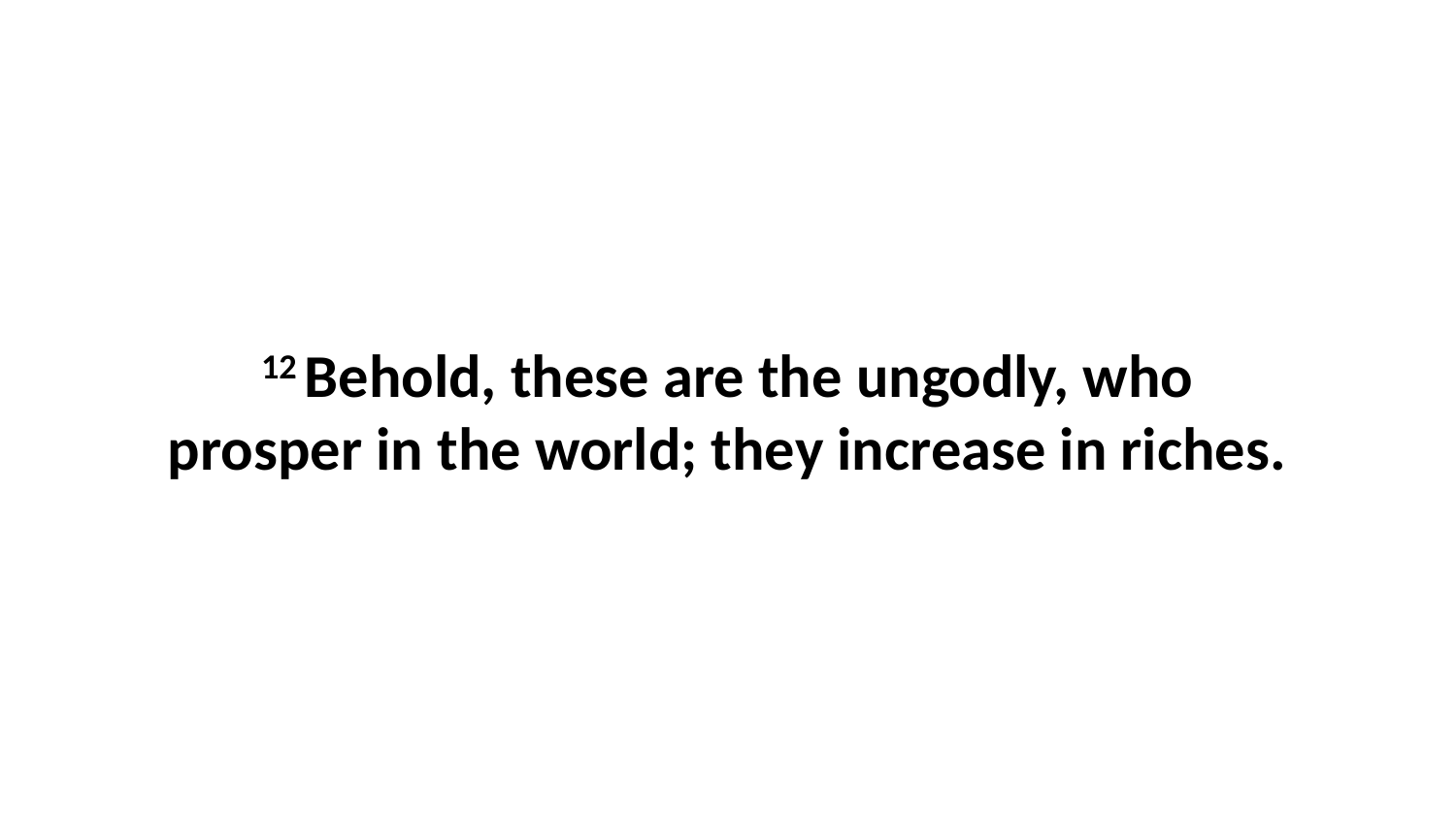

12 Behold, these are the ungodly, who prosper in the world; they increase in riches.